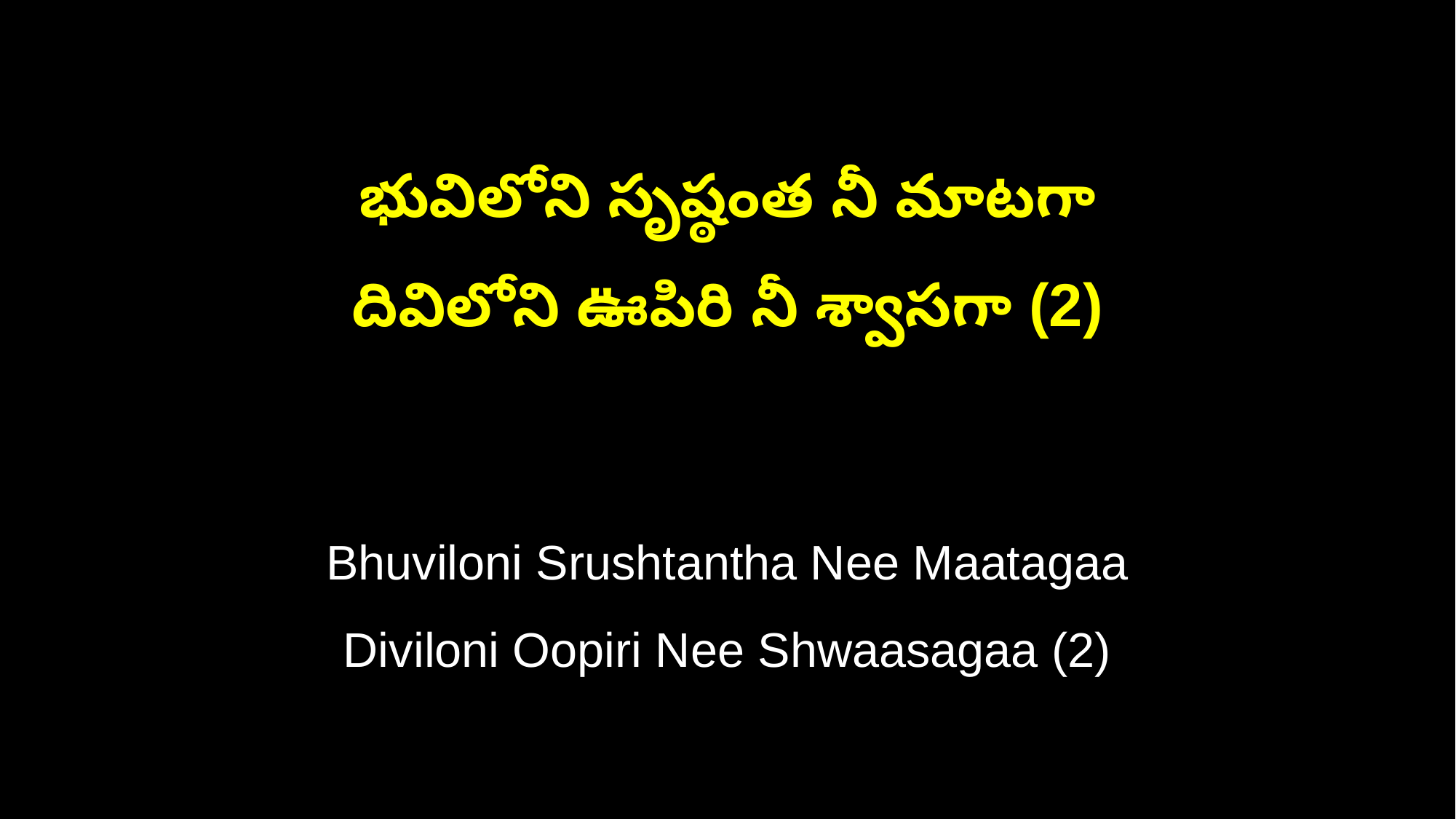

భువిలోని సృష్ఠంత నీ మాటగా
దివిలోని ఊపిరి నీ శ్వాసగా (2)
Bhuviloni Srushtantha Nee Maatagaa
Diviloni Oopiri Nee Shwaasagaa (2)